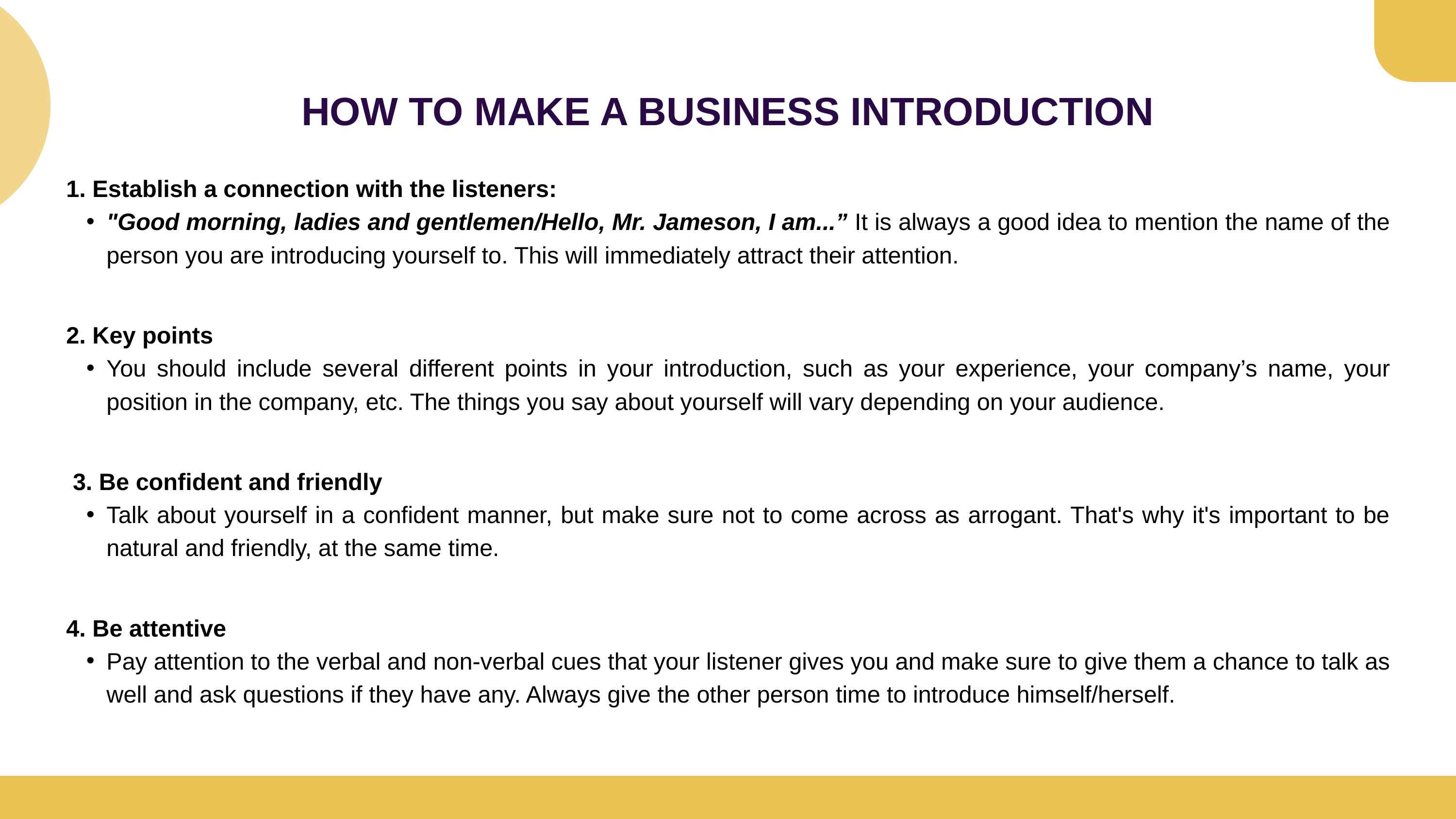

HOW TO MAKE A BUSINESS INTRODUCTION
1. Establish a connection with the listeners:
"Good morning, ladies and gentlemen/Hello, Mr. Jameson, I am...” It is always a good idea to mention the name of the person you are introducing yourself to. This will immediately attract their attention.

2. Key points
You should include several different points in your introduction, such as your experience, your company’s name, your position in the company, etc. The things you say about yourself will vary depending on your audience.

 3. Be confident and friendly
Talk about yourself in a confident manner, but make sure not to come across as arrogant. That's why it's important to be natural and friendly, at the same time.

4. Be attentive
Pay attention to the verbal and non-verbal cues that your listener gives you and make sure to give them a chance to talk as well and ask questions if they have any. Always give the other person time to introduce himself/herself.